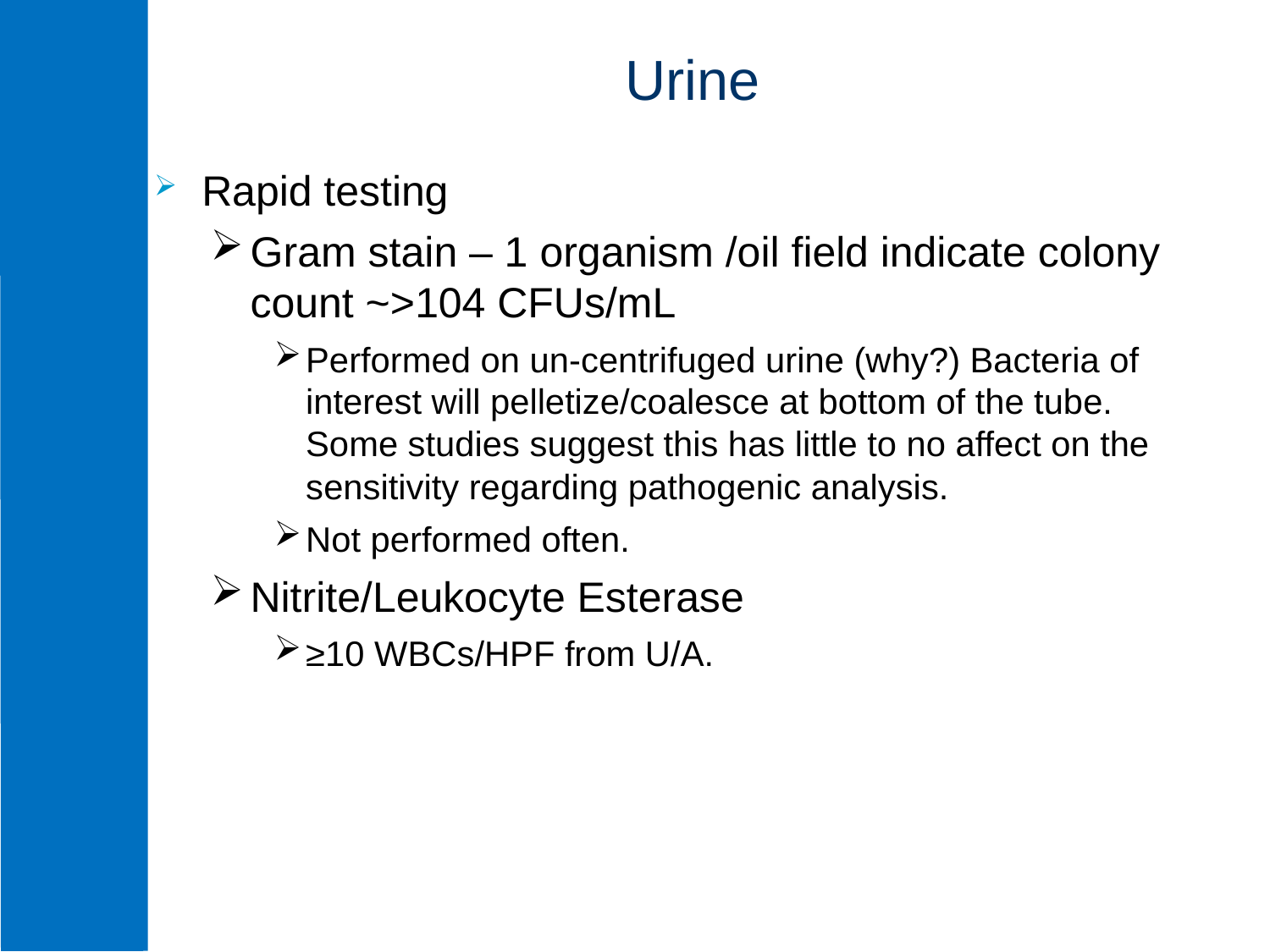

# Urine
Rapid testing
Gram stain – 1 organism /oil field indicate colony count ~>104 CFUs/mL
Performed on un-centrifuged urine (why?) Bacteria of interest will pelletize/coalesce at bottom of the tube. Some studies suggest this has little to no affect on the sensitivity regarding pathogenic analysis.
Not performed often.
Nitrite/Leukocyte Esterase
≥10 WBCs/HPF from U/A.